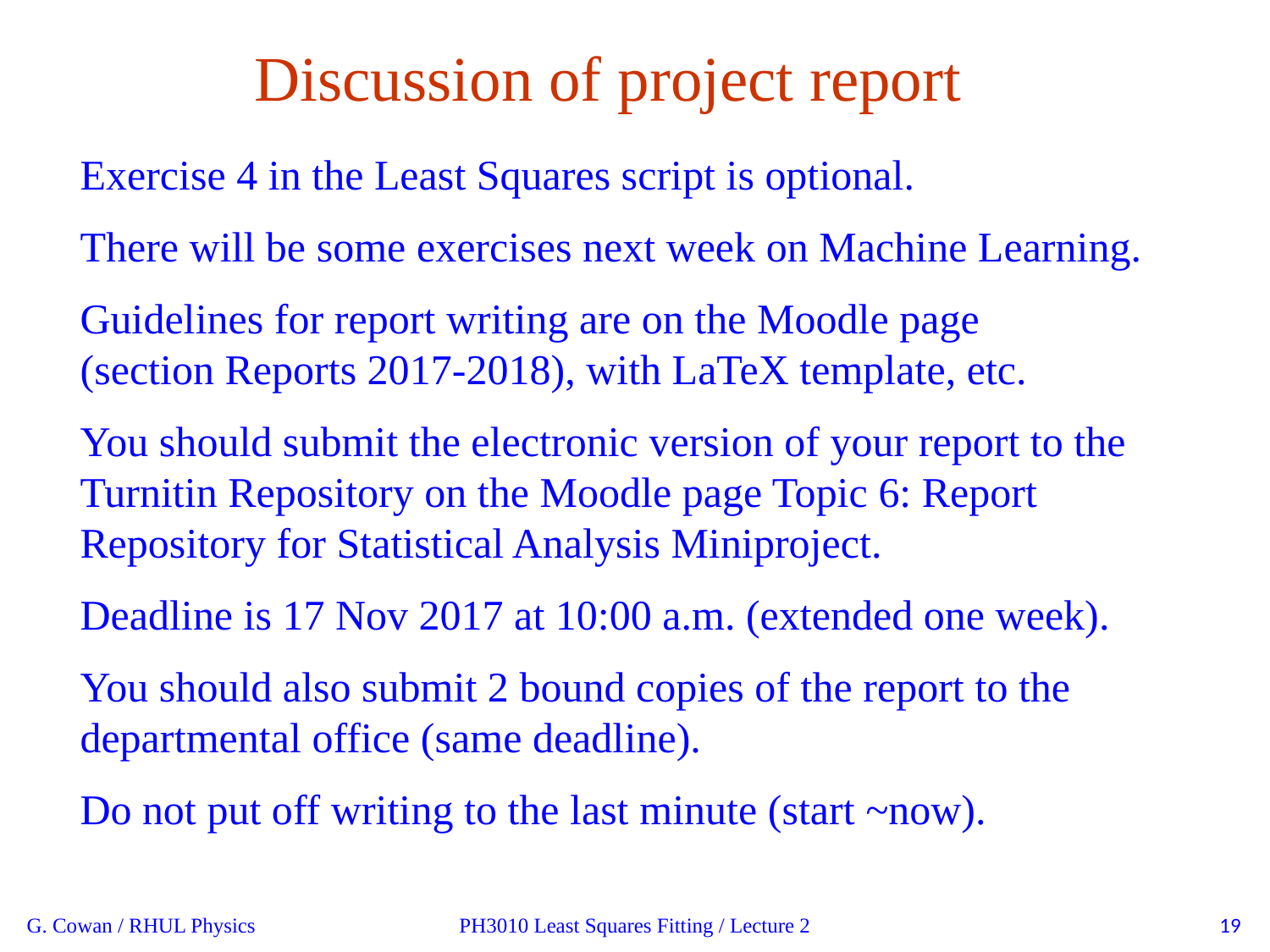

Discussion of project report
Exercise 4 in the Least Squares script is optional.
There will be some exercises next week on Machine Learning.
Guidelines for report writing are on the Moodle page
(section Reports 2017-2018), with LaTeX template, etc.
You should submit the electronic version of your report to the
Turnitin Repository on the Moodle page Topic 6: Report Repository for Statistical Analysis Miniproject.
Deadline is 17 Nov 2017 at 10:00 a.m. (extended one week).
You should also submit 2 bound copies of the report to the
departmental office (same deadline).
Do not put off writing to the last minute (start ~now).
G. Cowan / RHUL Physics
PH3010 Least Squares Fitting / Lecture 2
19